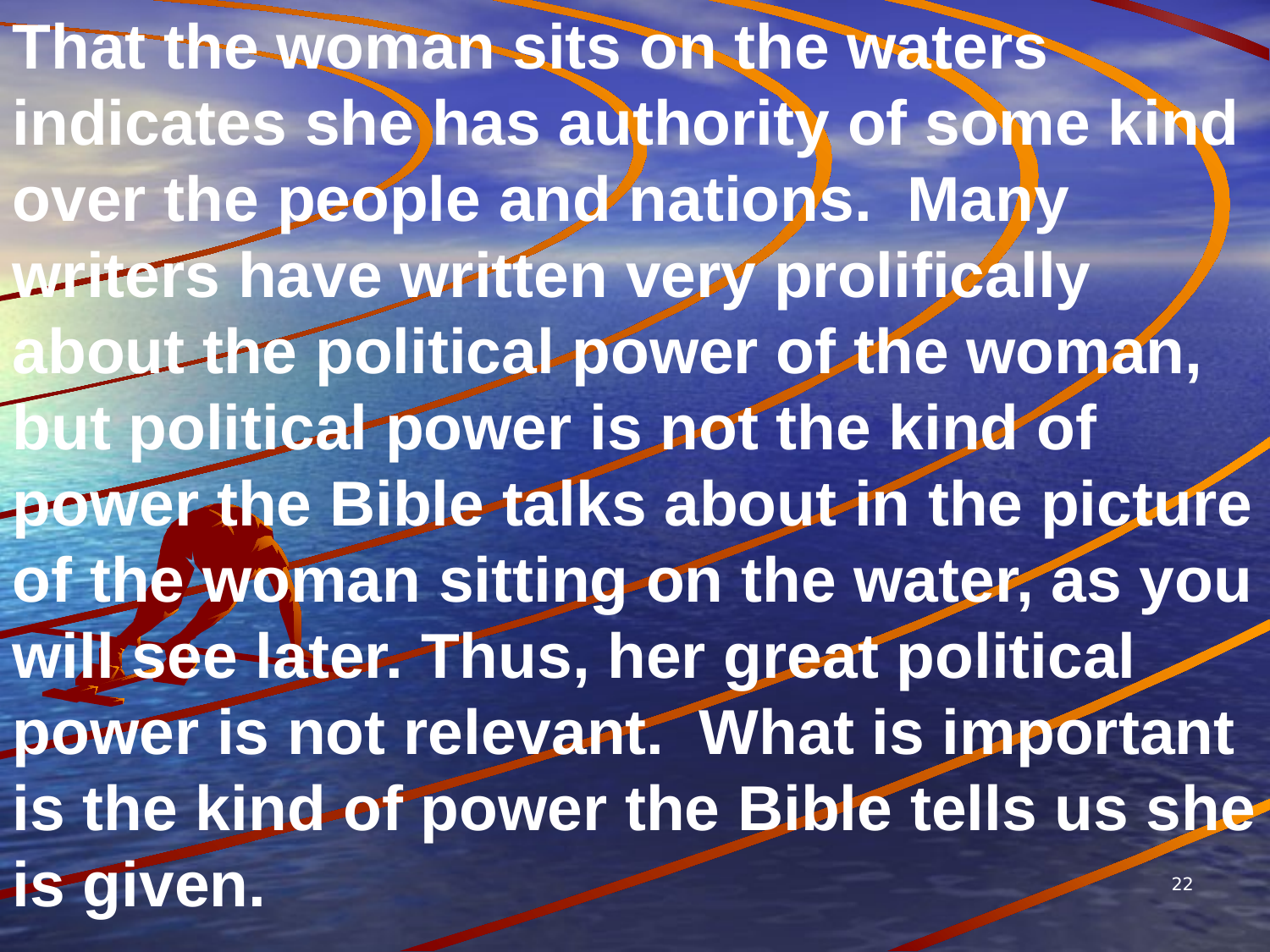

That the woman sits on the waters indicates she has authority of some kind over the people and nations.  Many writers have written very prolifically about the political power of the woman, but political power is not the kind of power the Bible talks about in the picture of the woman sitting on the water, as you will see later. Thus, her great political power is not relevant.  What is important is the kind of power the Bible tells us she is given.
22